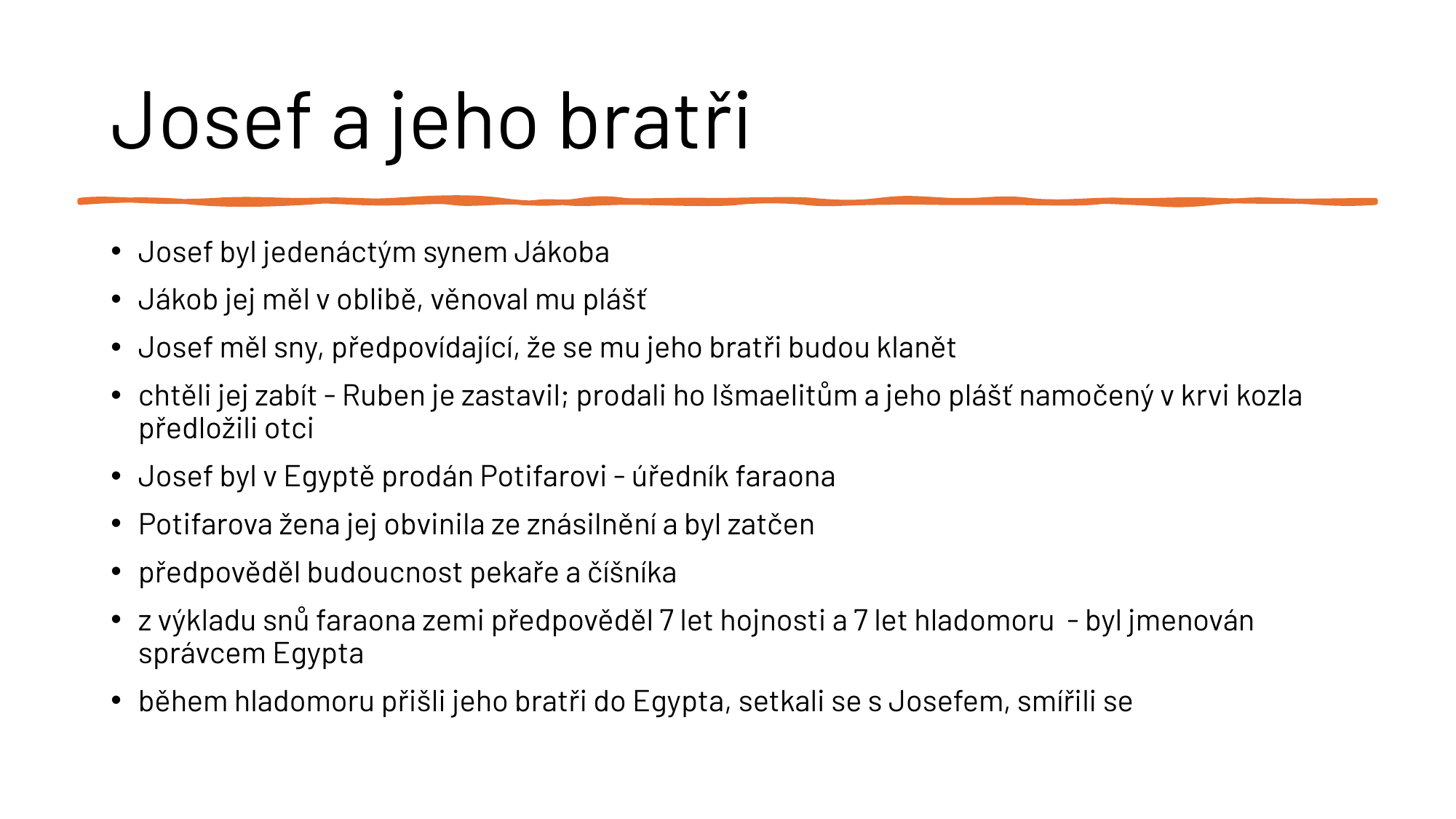

# Josef a jeho bratři

Josef byl jedenáctým synem Jákoba
Jákob jej měl v oblibě, věnoval mu plášť
Josef měl sny, předpovídající, že se mu jeho bratři budou klanět
chtěli jej zabít - Ruben je zastavil; prodali ho Išmaelitům a jeho plášť namočený v krvi kozla předložili otci
Josef byl v Egyptě prodán Potifarovi - úředník faraona
Potifarova žena jej obvinila ze znásilnění a byl zatčen
předpověděl budoucnost pekaře a číšníka
z výkladu snů faraona zemi předpověděl 7 let hojnosti a 7 let hladomoru  - byl jmenován správcem Egypta
během hladomoru přišli jeho bratři do Egypta, setkali se s Josefem, smířili se